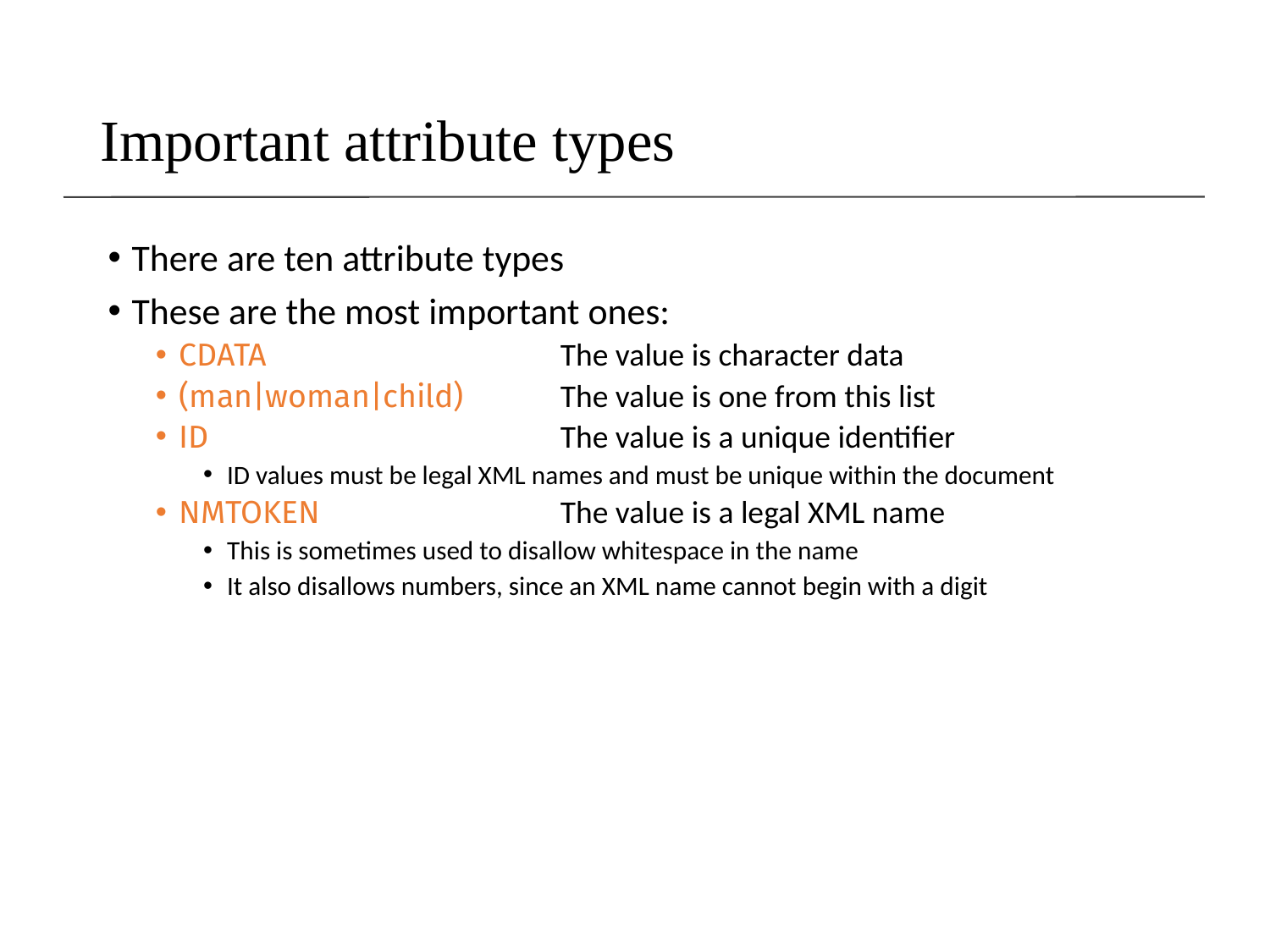

# Important attribute types
There are ten attribute types
These are the most important ones:
CDATA			The value is character data
(man|woman|child)	The value is one from this list
ID			The value is a unique identifier
ID values must be legal XML names and must be unique within the document
NMTOKEN		The value is a legal XML name
This is sometimes used to disallow whitespace in the name
It also disallows numbers, since an XML name cannot begin with a digit